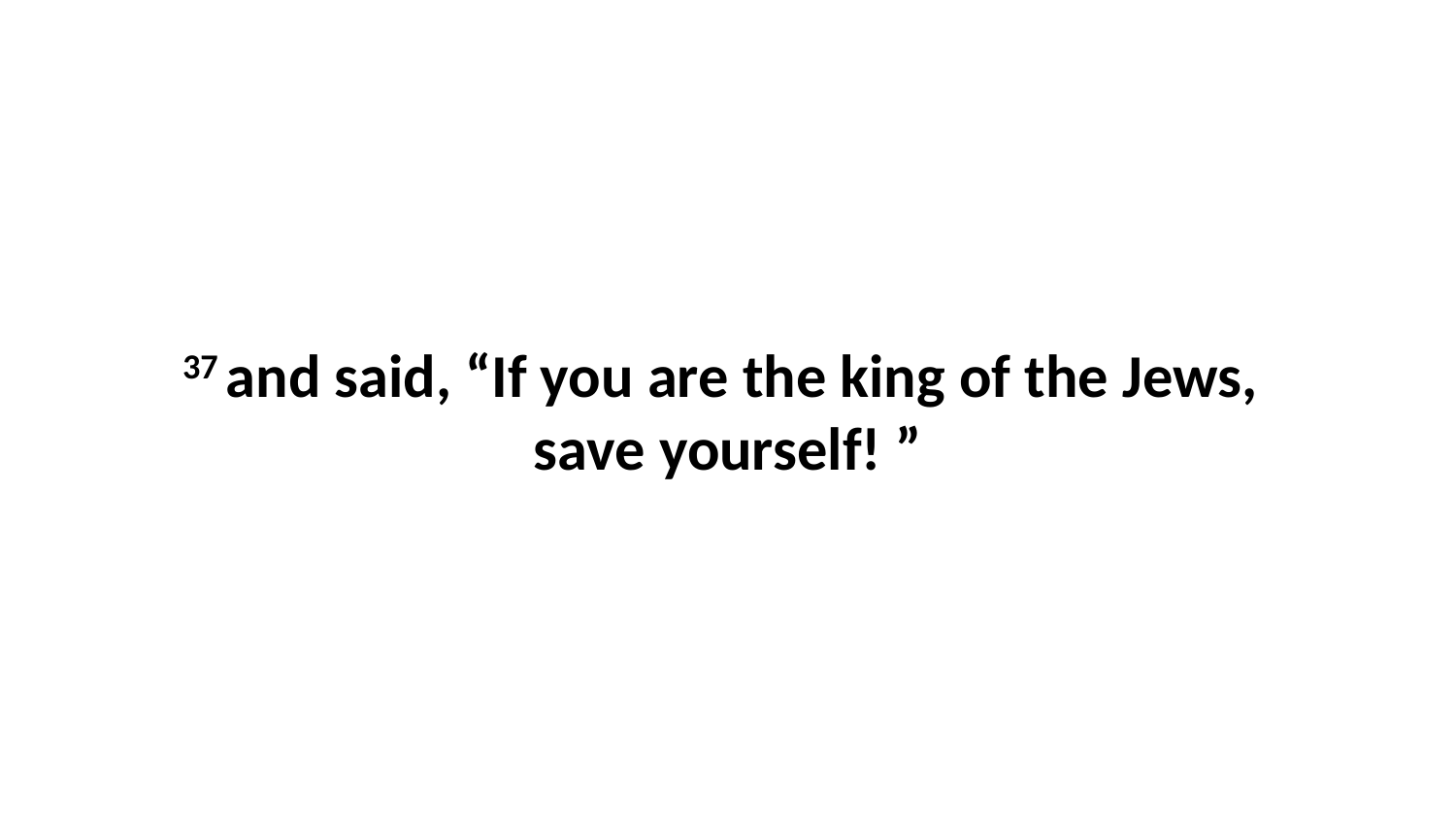

37 and said, “If you are the king of the Jews,  save yourself! ”